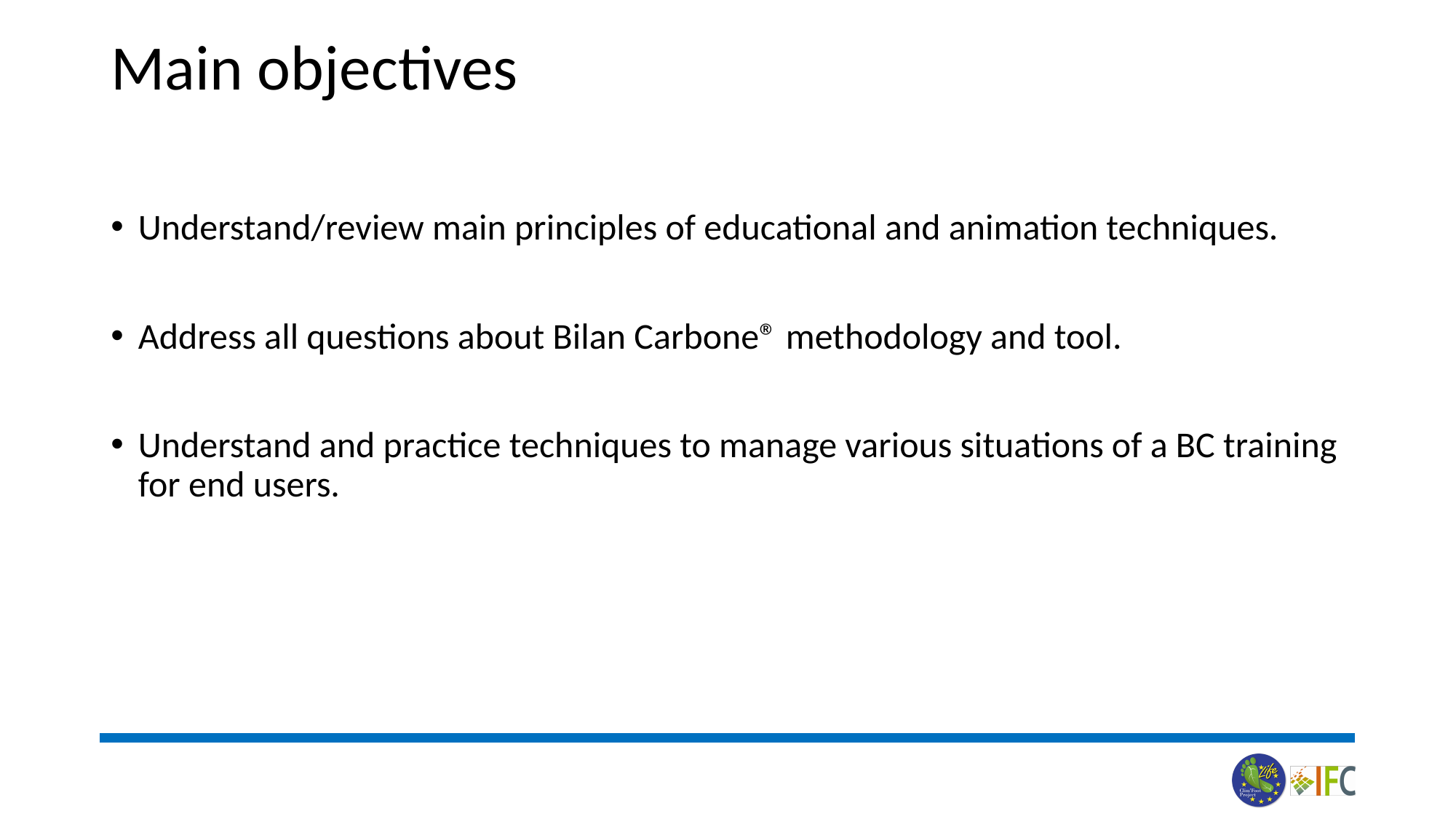

# Main objectives

Understand/review main principles of educational and animation techniques.

Address all questions about Bilan Carbone® methodology and tool.

Understand and practice techniques to manage various situations of a BC training for end users.